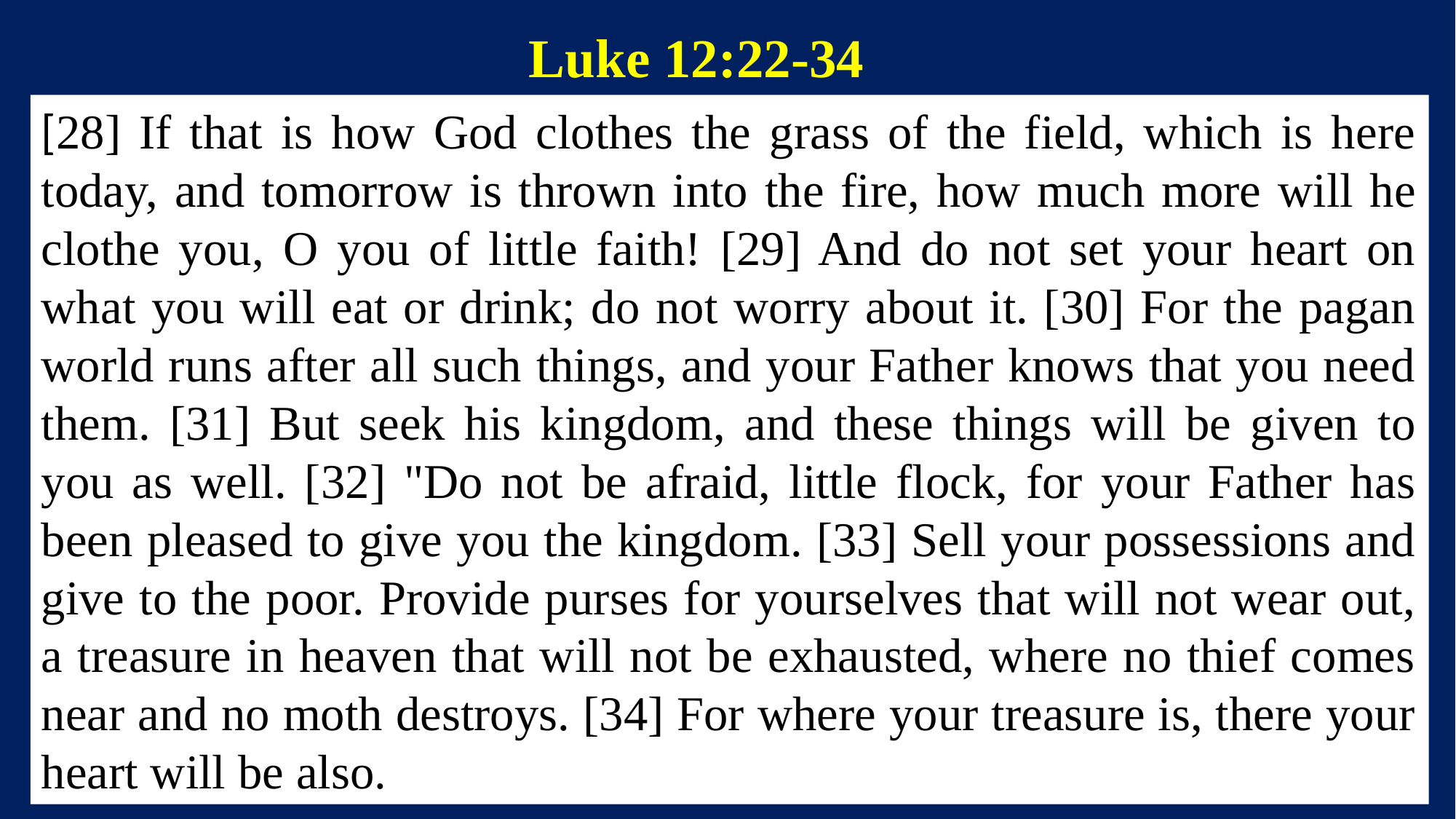

Luke 12:22-34
[28] If that is how God clothes the grass of the field, which is here today, and tomorrow is thrown into the fire, how much more will he clothe you, O you of little faith! [29] And do not set your heart on what you will eat or drink; do not worry about it. [30] For the pagan world runs after all such things, and your Father knows that you need them. [31] But seek his kingdom, and these things will be given to you as well. [32] "Do not be afraid, little flock, for your Father has been pleased to give you the kingdom. [33] Sell your possessions and give to the poor. Provide purses for yourselves that will not wear out, a treasure in heaven that will not be exhausted, where no thief comes near and no moth destroys. [34] For where your treasure is, there your heart will be also.